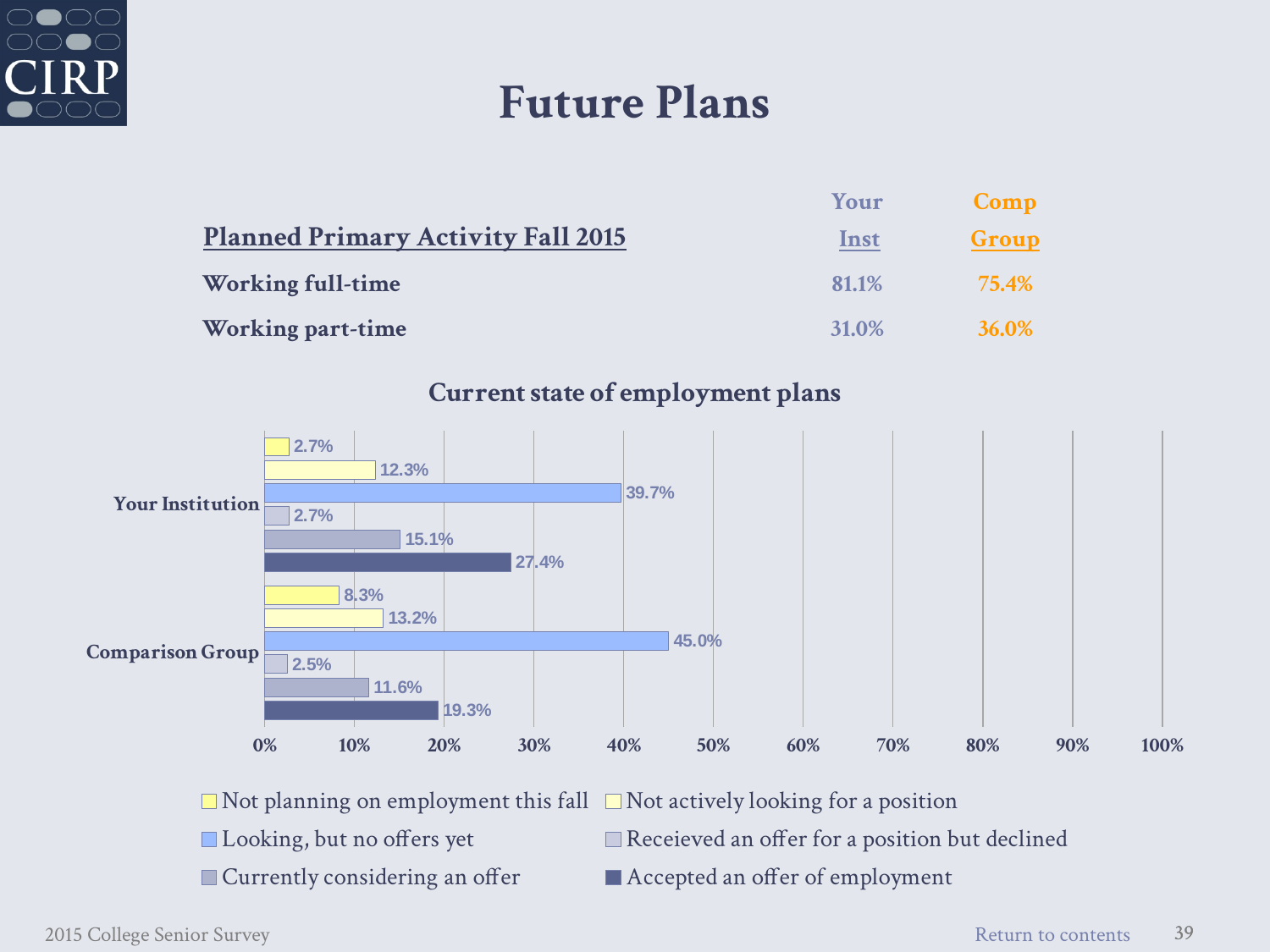

Future Plans
| Planned Primary Activity Fall 2015 | Your Inst | Comp Group |
| --- | --- | --- |
| Working full-time | 81.1% | 75.4% |
| Working part-time | 31.0% | 36.0% |

### Chart: Current state of employment plans

| Category | Accepted an offer of employment | Currently considering an offer | Receieved an offer for a position but declined | Looking, but no offers yet | Not actively looking for a position | Not planning on employment this fall |
|---|---|---|---|---|---|---|
| Comparison Group | 0.193 | 0.116 | 0.025 | 0.45 | 0.132 | 0.083 |
| Your Institution | 0.274 | 0.151 | 0.027 | 0.397 | 0.123 | 0.027 |
2015 College Senior Survey
39
39